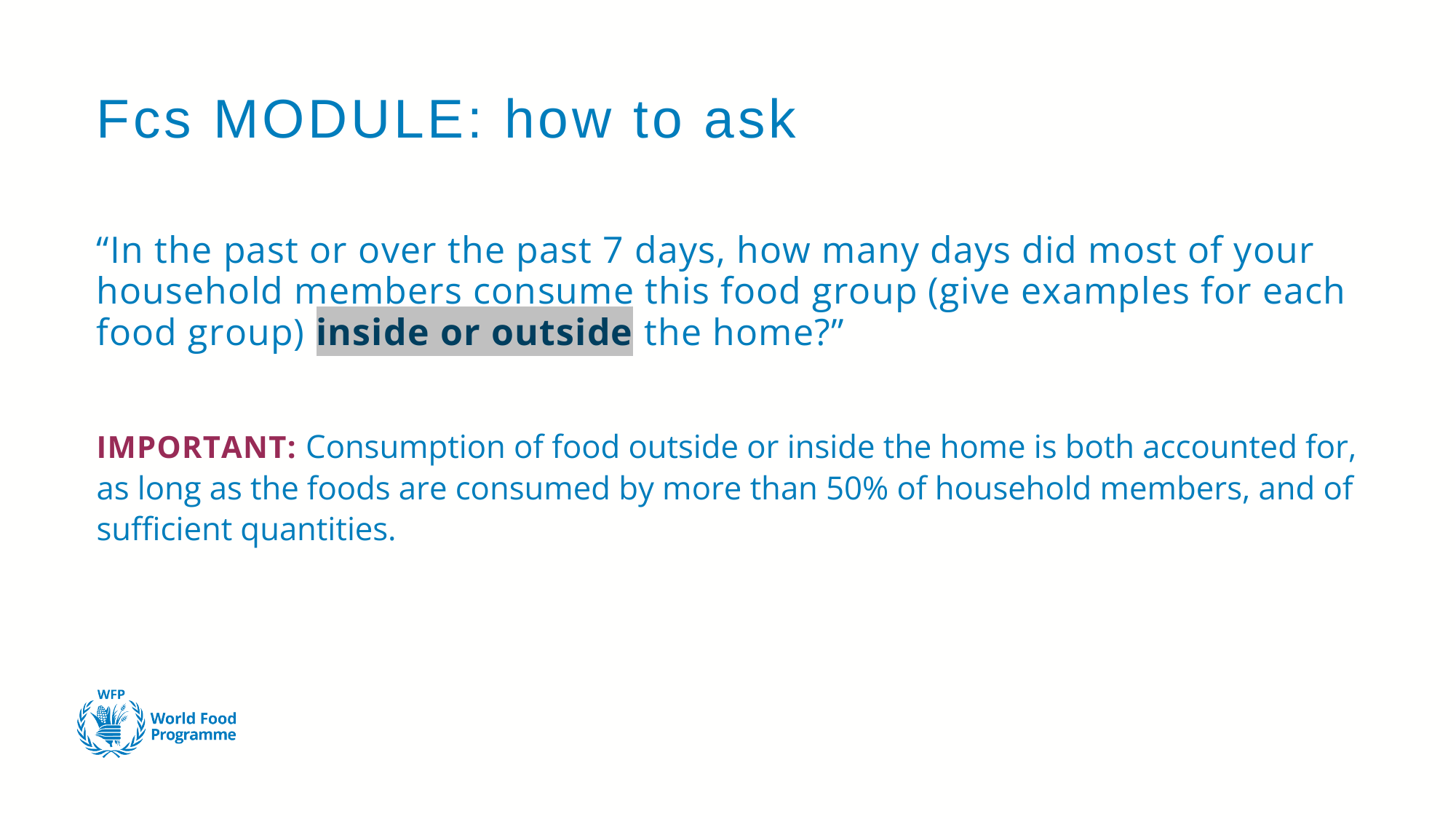

# Fcs MODULE: how to ask

“In the past or over the past 7 days, how many days did most of your household members consume this food group (give examples for each food group) inside or outside the home?”

IMPORTANT: Consumption of food outside or inside the home is both accounted for, as long as the foods are consumed by more than 50% of household members, and of sufficient quantities.